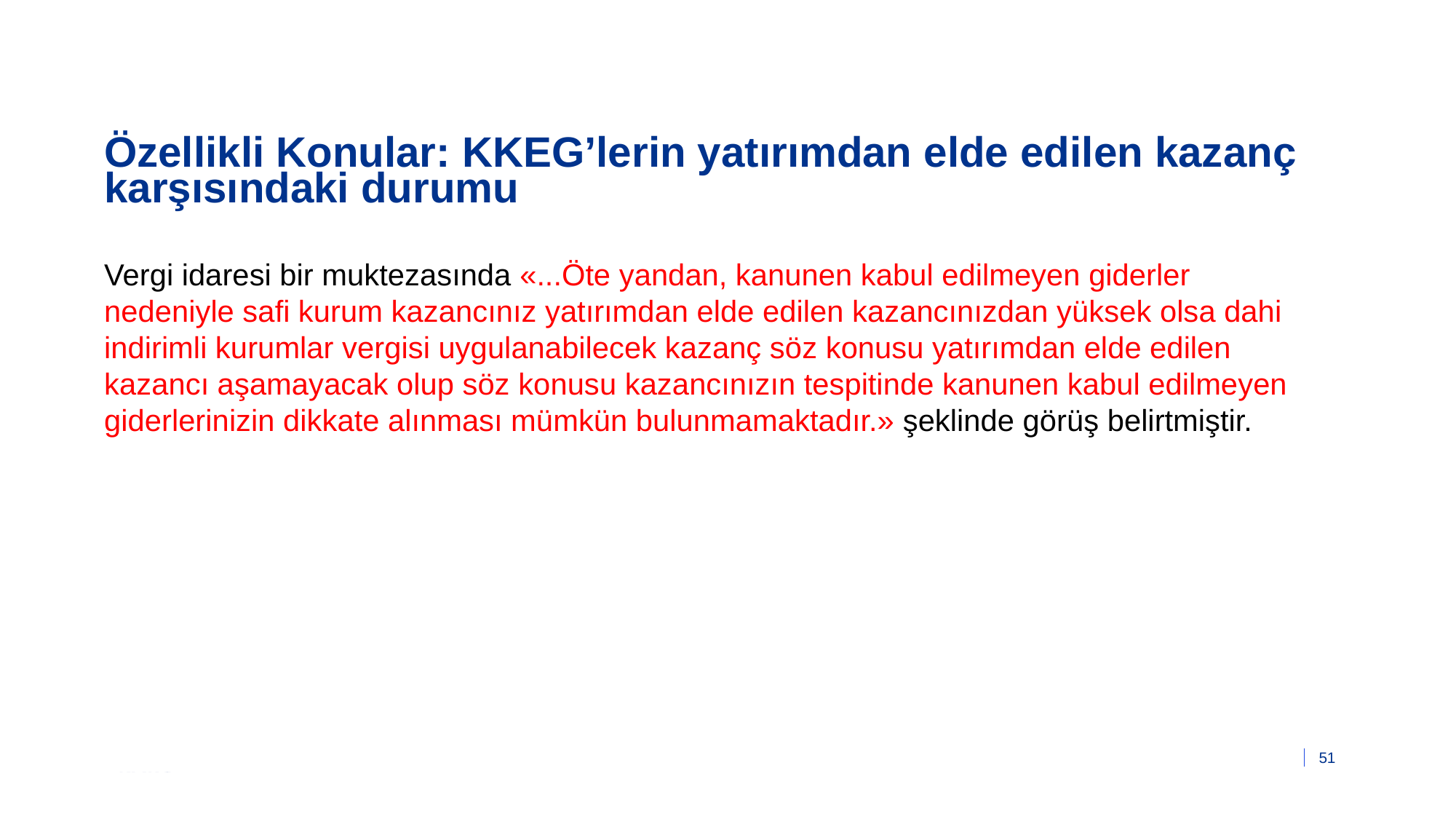

# Özellikli Konular: KKEG’lerin yatırımdan elde edilen kazanç karşısındaki durumu
Vergi idaresi bir muktezasında «...Öte yandan, kanunen kabul edilmeyen giderler nedeniyle safi kurum kazancınız yatırımdan elde edilen kazancınızdan yüksek olsa dahi indirimli kurumlar vergisi uygulanabilecek kazanç söz konusu yatırımdan elde edilen kazancı aşamayacak olup söz konusu kazancınızın tespitinde kanunen kabul edilmeyen giderlerinizin dikkate alınması mümkün bulunmamaktadır.» şeklinde görüş belirtmiştir.